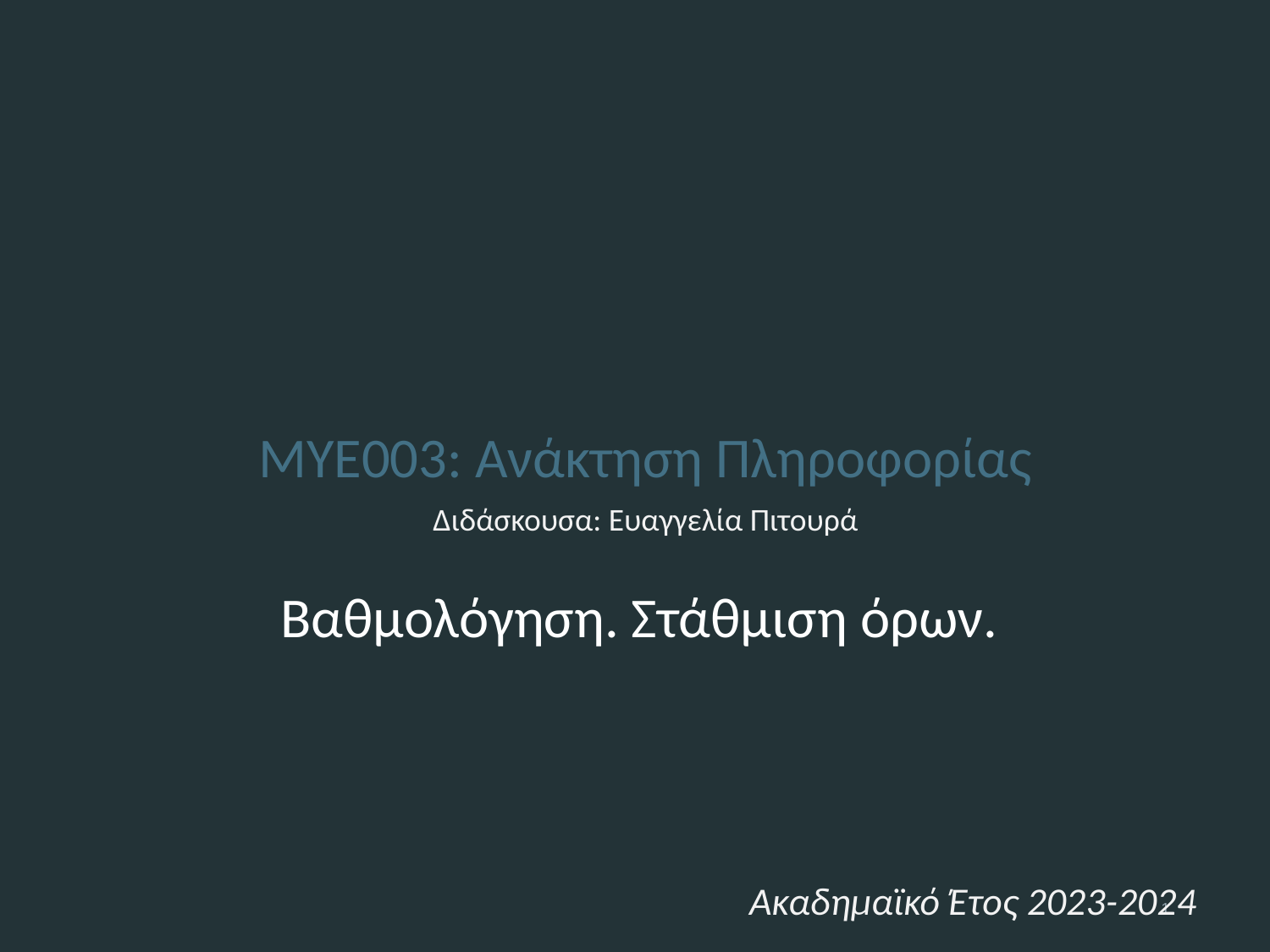

ΜΥΕ003: Ανάκτηση Πληροφορίας
Διδάσκουσα: Ευαγγελία Πιτουρά
Βαθμολόγηση. Στάθμιση όρων.

1
Ακαδημαϊκό Έτος 2023-2024